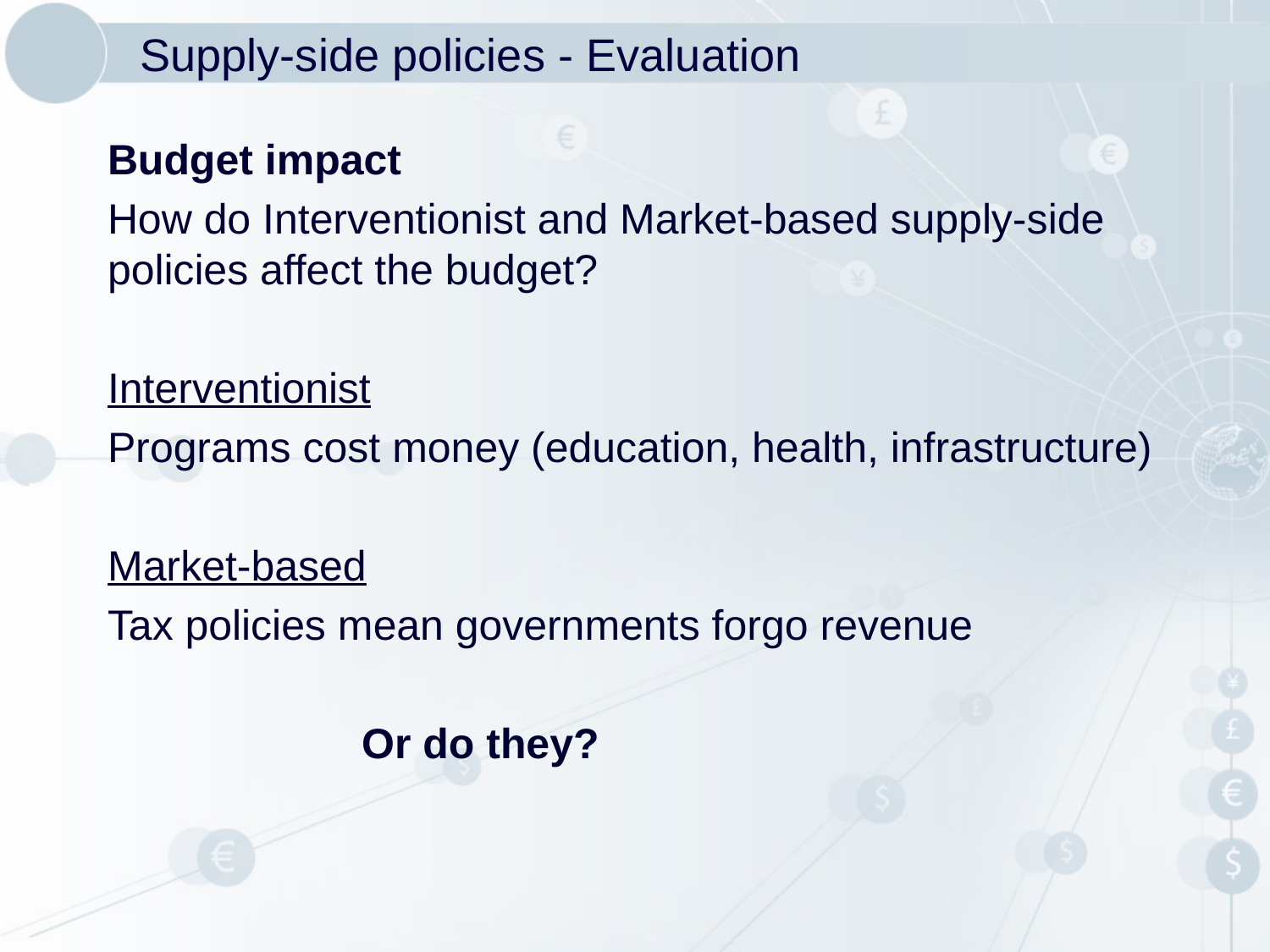

# Supply-side policies - Evaluation
Budget impact
How do Interventionist and Market-based supply-side policies affect the budget?

Interventionist
Programs cost money (education, health, infrastructure)

Market-based
Tax policies mean governments forgo revenue

		Or do they?